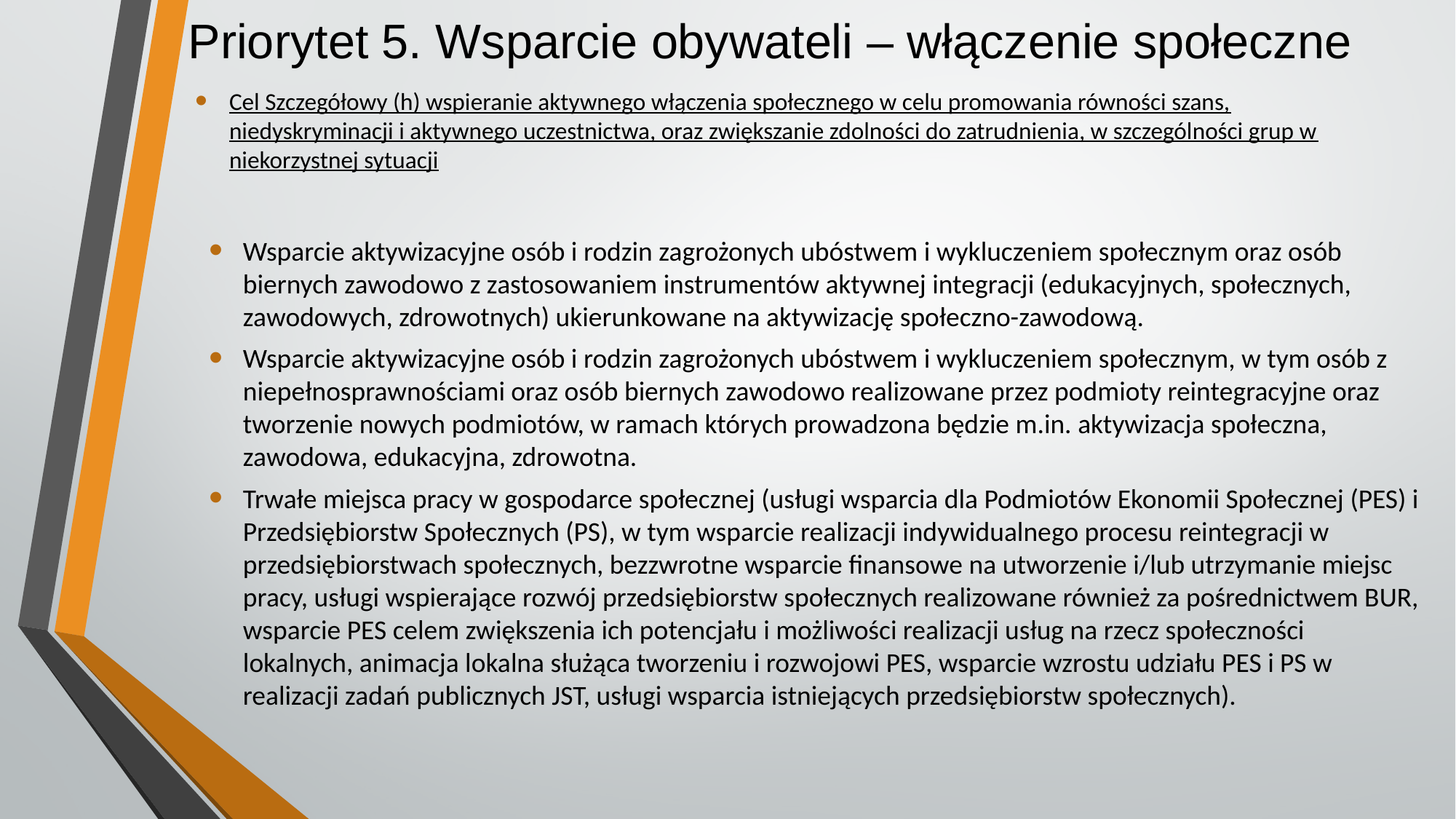

# Priorytet 5. Wsparcie obywateli – włączenie społeczne
Cel Szczegółowy (h) wspieranie aktywnego włączenia społecznego w celu promowania równości szans, niedyskryminacji i aktywnego uczestnictwa, oraz zwiększanie zdolności do zatrudnienia, w szczególności grup w niekorzystnej sytuacji
Wsparcie aktywizacyjne osób i rodzin zagrożonych ubóstwem i wykluczeniem społecznym oraz osób biernych zawodowo z zastosowaniem instrumentów aktywnej integracji (edukacyjnych, społecznych, zawodowych, zdrowotnych) ukierunkowane na aktywizację społeczno-zawodową.
Wsparcie aktywizacyjne osób i rodzin zagrożonych ubóstwem i wykluczeniem społecznym, w tym osób z niepełnosprawnościami oraz osób biernych zawodowo realizowane przez podmioty reintegracyjne oraz tworzenie nowych podmiotów, w ramach których prowadzona będzie m.in. aktywizacja społeczna, zawodowa, edukacyjna, zdrowotna.
Trwałe miejsca pracy w gospodarce społecznej (usługi wsparcia dla Podmiotów Ekonomii Społecznej (PES) i Przedsiębiorstw Społecznych (PS), w tym wsparcie realizacji indywidualnego procesu reintegracji w przedsiębiorstwach społecznych, bezzwrotne wsparcie finansowe na utworzenie i/lub utrzymanie miejsc pracy, usługi wspierające rozwój przedsiębiorstw społecznych realizowane również za pośrednictwem BUR, wsparcie PES celem zwiększenia ich potencjału i możliwości realizacji usług na rzecz społeczności lokalnych, animacja lokalna służąca tworzeniu i rozwojowi PES, wsparcie wzrostu udziału PES i PS w realizacji zadań publicznych JST, usługi wsparcia istniejących przedsiębiorstw społecznych).